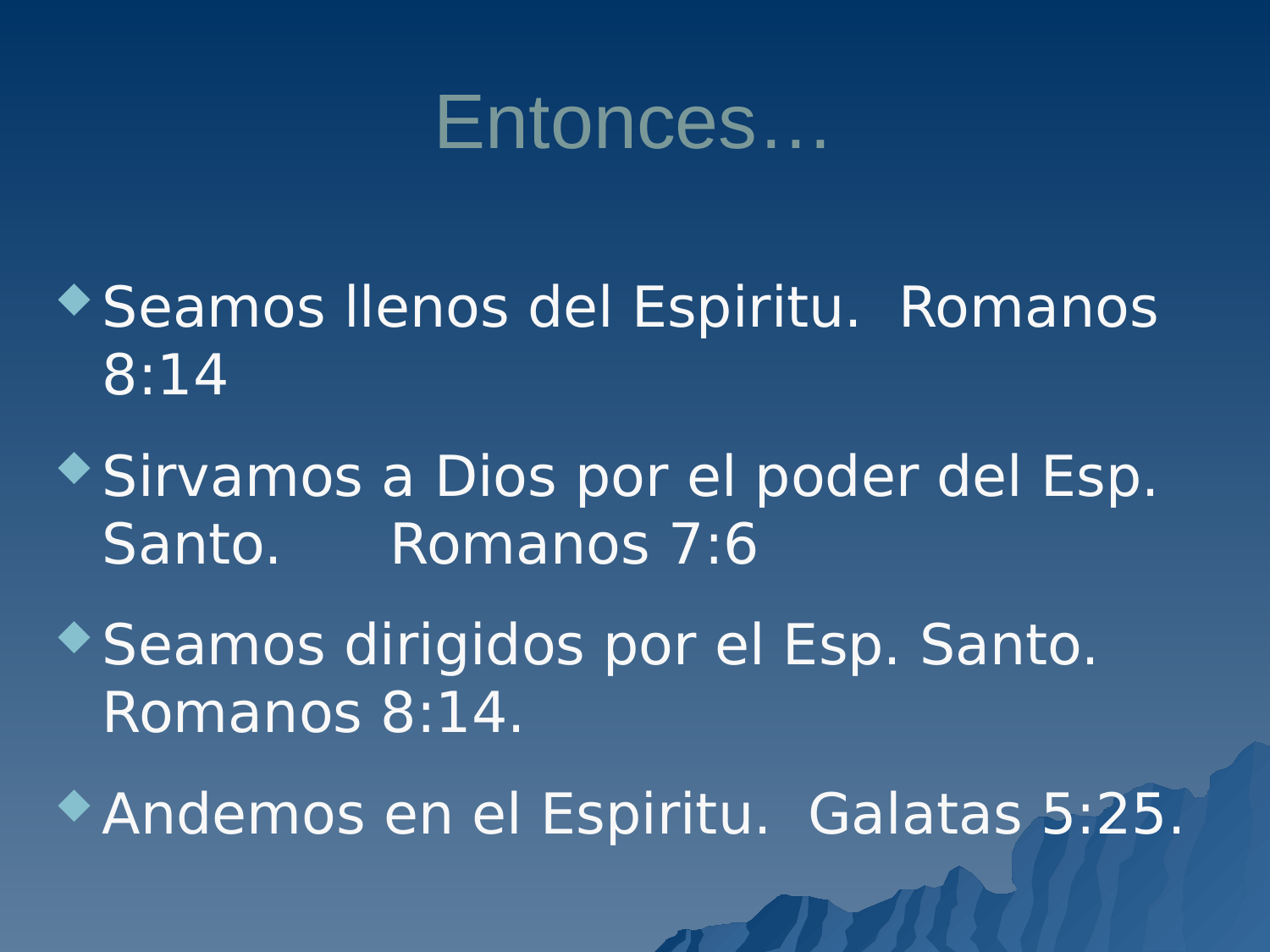

# Entonces…
Seamos llenos del Espiritu.  Romanos 8:14

Sirvamos a Dios por el poder del Esp. Santo.      Romanos 7:6

Seamos dirigidos por el Esp. Santo.  Romanos 8:14.

Andemos en el Espiritu.  Galatas 5:25.